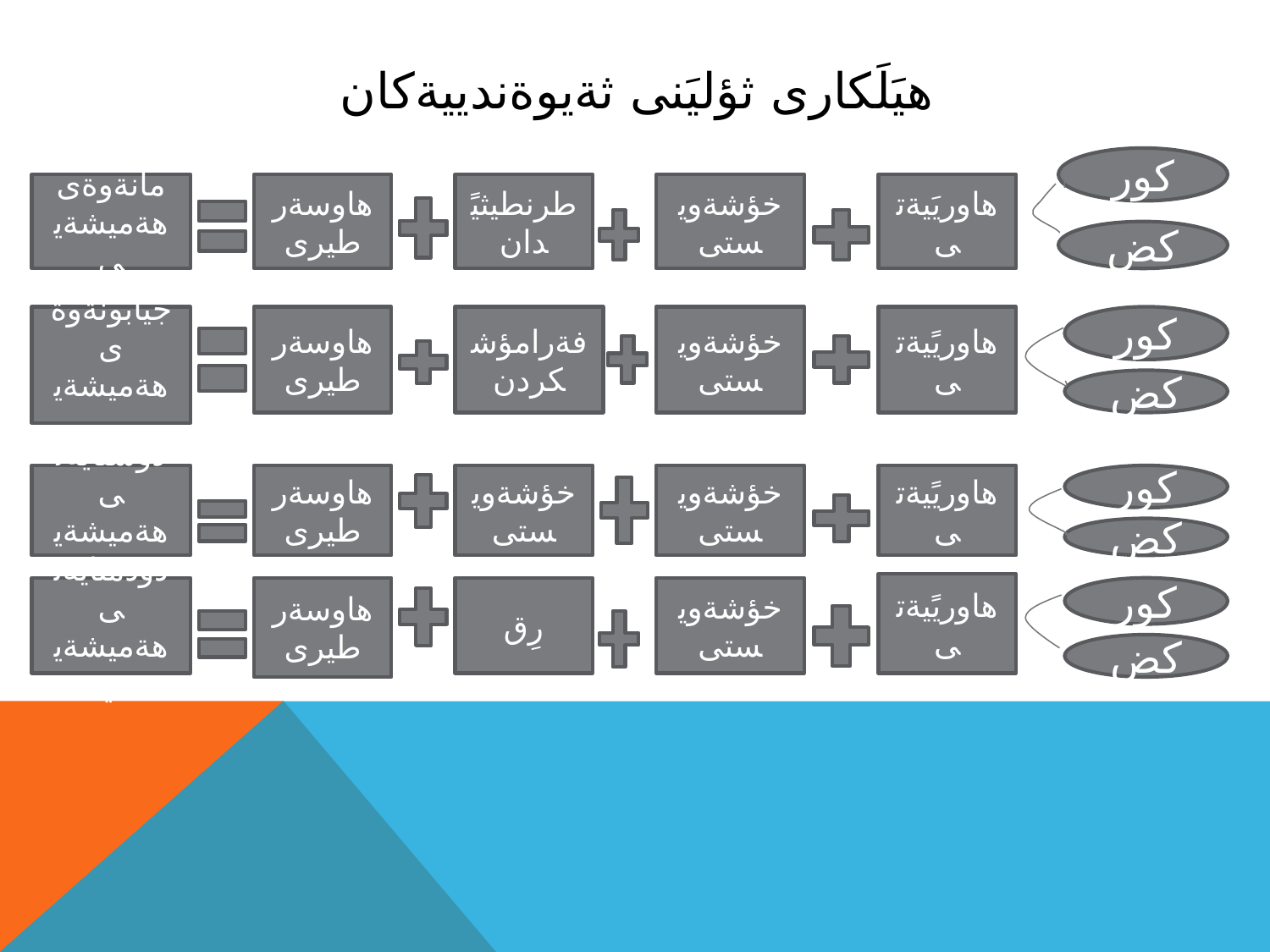

# هيَلَكارى ثؤليَنى ثةيوةندييةكان

كورِ
مانةوةى هةميشةيي
هاوسةرطيرى
طرنطيثيًدان
خؤشةويستى
هاوريَيةتى

كض
جيابونةوةى هةميشةيي

هاوسةرطيرى
فةرامؤشكردن
خؤشةويستى
هاوريًيةتى
كورِ

كض
دؤستايةتى هةميشةيي
هاوسةرطيرى

خؤشةويستى

خؤشةويستى
هاوريًيةتى
كورِ

كض
هاوريًيةتى
دوذمنايةتى هةميشةيي
هاوسةرطيرى

رِق
خؤشةويستى
كورِ

كض